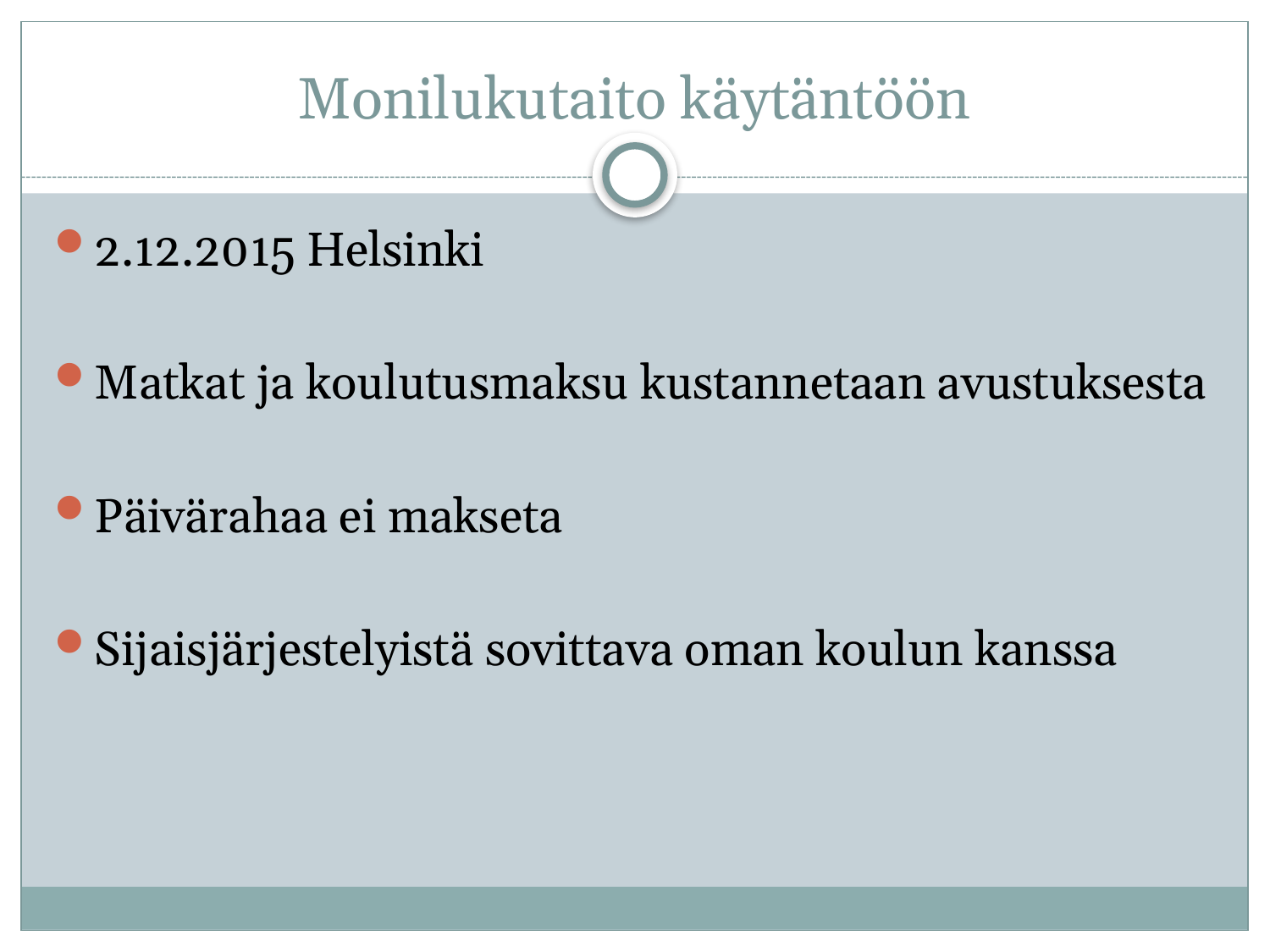

# Monilukutaito käytäntöön
2.12.2015 Helsinki

Matkat ja koulutusmaksu kustannetaan avustuksesta

Päivärahaa ei makseta

Sijaisjärjestelyistä sovittava oman koulun kanssa